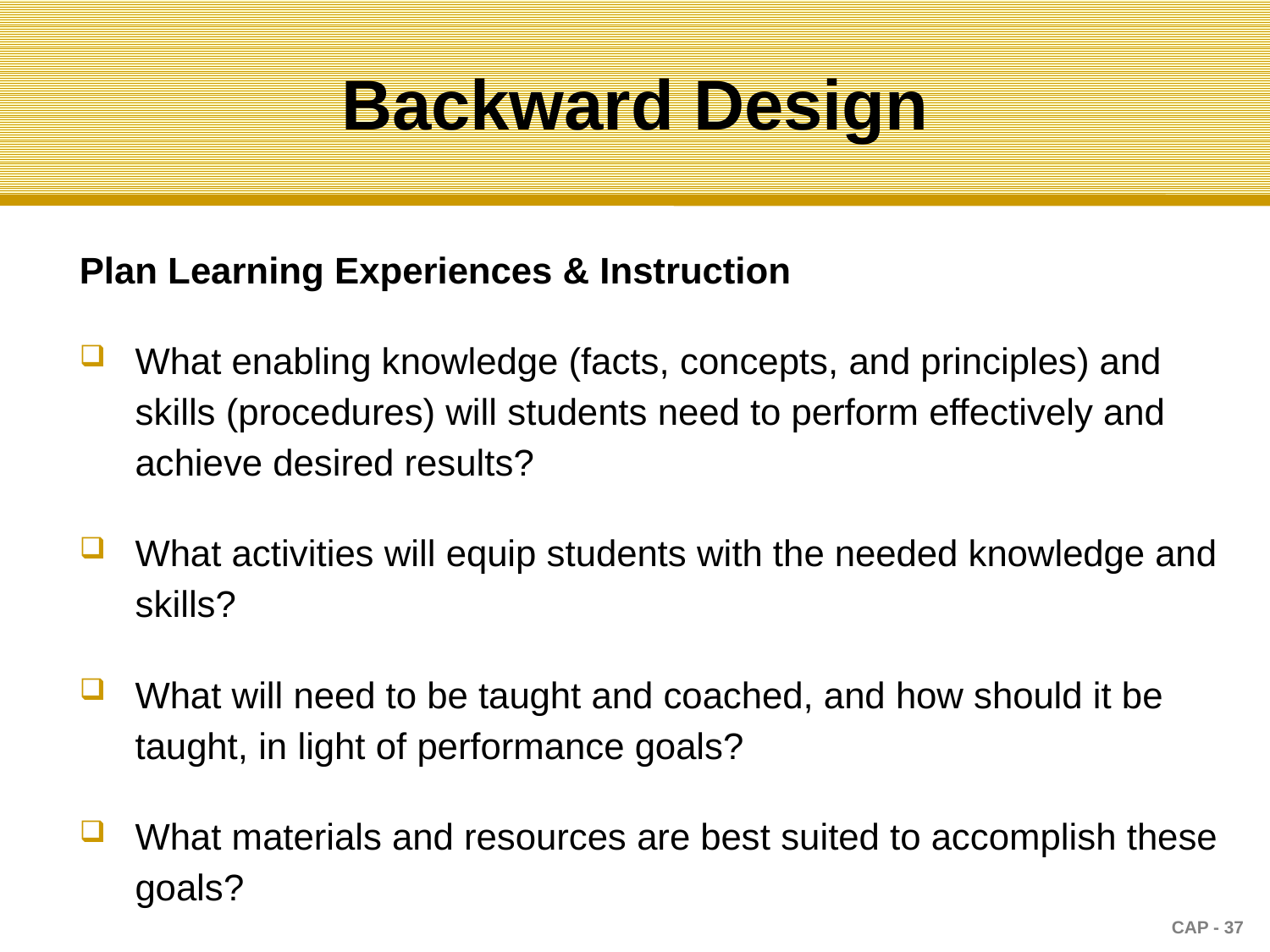

Backward Design
Plan Learning Experiences & Instruction

What enabling knowledge (facts, concepts, and principles) and skills (procedures) will students need to perform effectively and achieve desired results?

What activities will equip students with the needed knowledge and skills?

What will need to be taught and coached, and how should it be taught, in light of performance goals?

What materials and resources are best suited to accomplish these goals?

Is the overall design coherent and effective?
CAP - 37